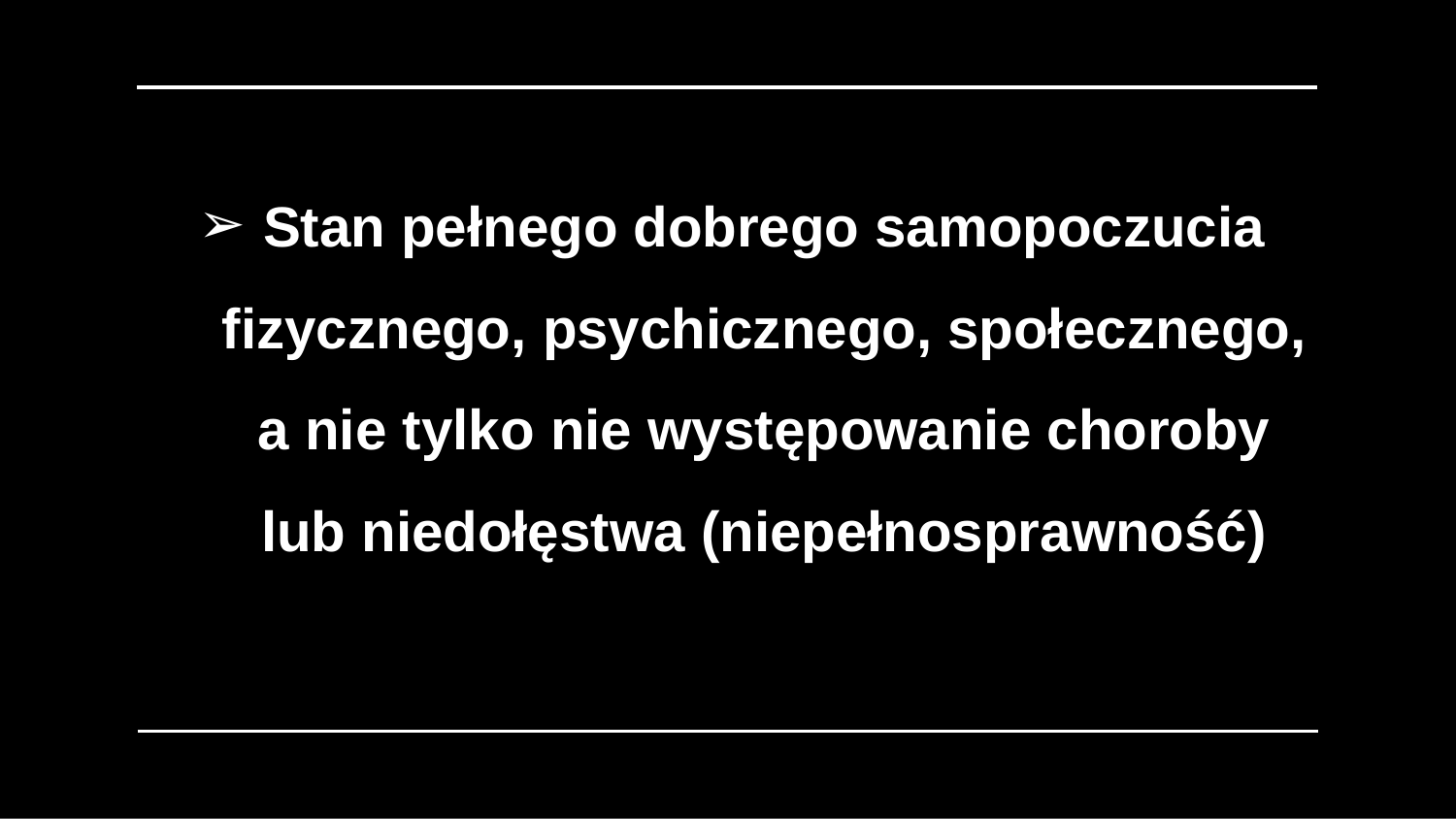

Stan pełnego dobrego samopoczucia fizycznego, psychicznego, społecznego, a nie tylko nie występowanie choroby lub niedołęstwa (niepełnosprawność)